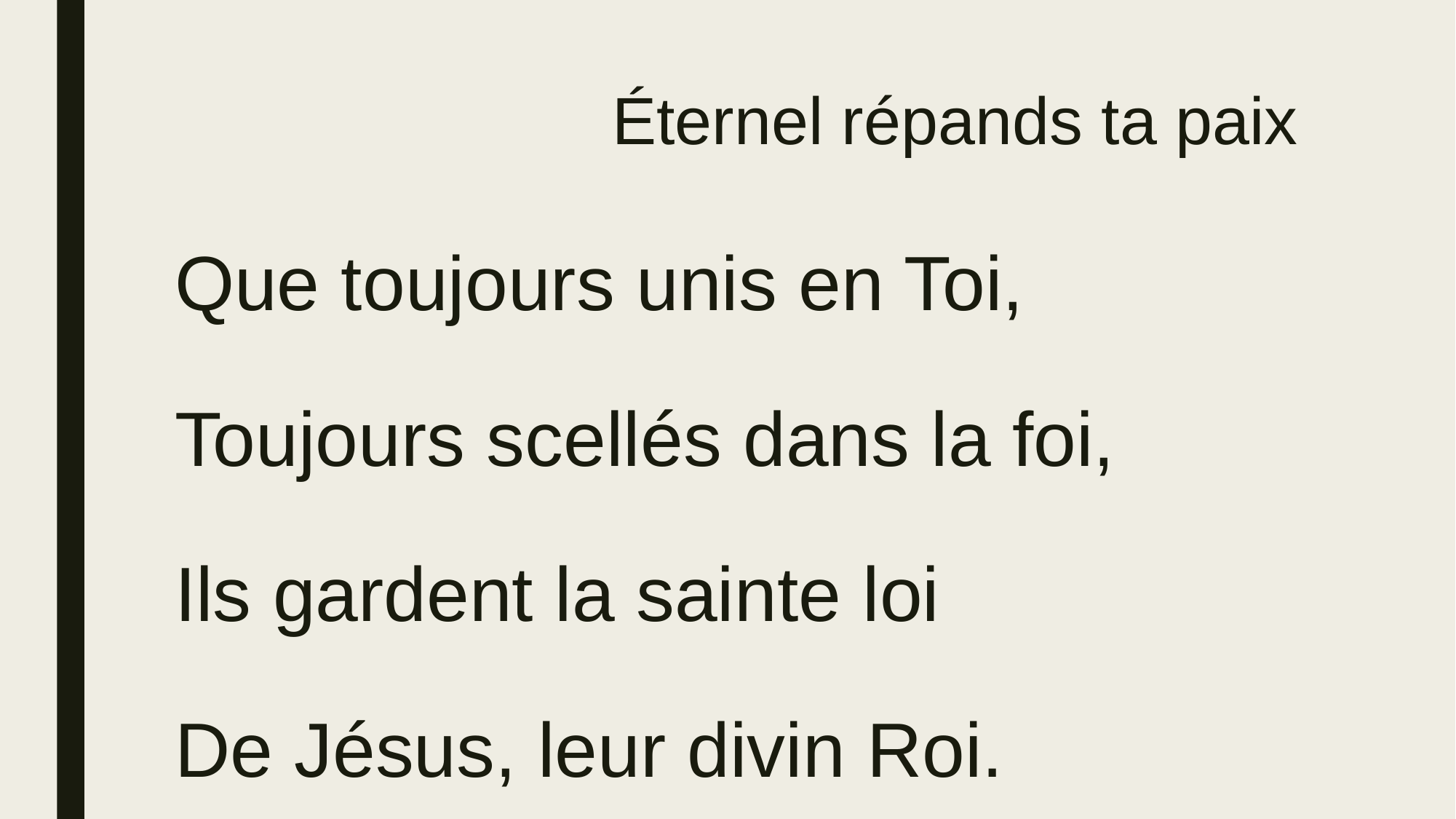

# Éternel répands ta paix
Que toujours unis en Toi,
Toujours scellés dans la foi,
Ils gardent la sainte loi
De Jésus, leur divin Roi.